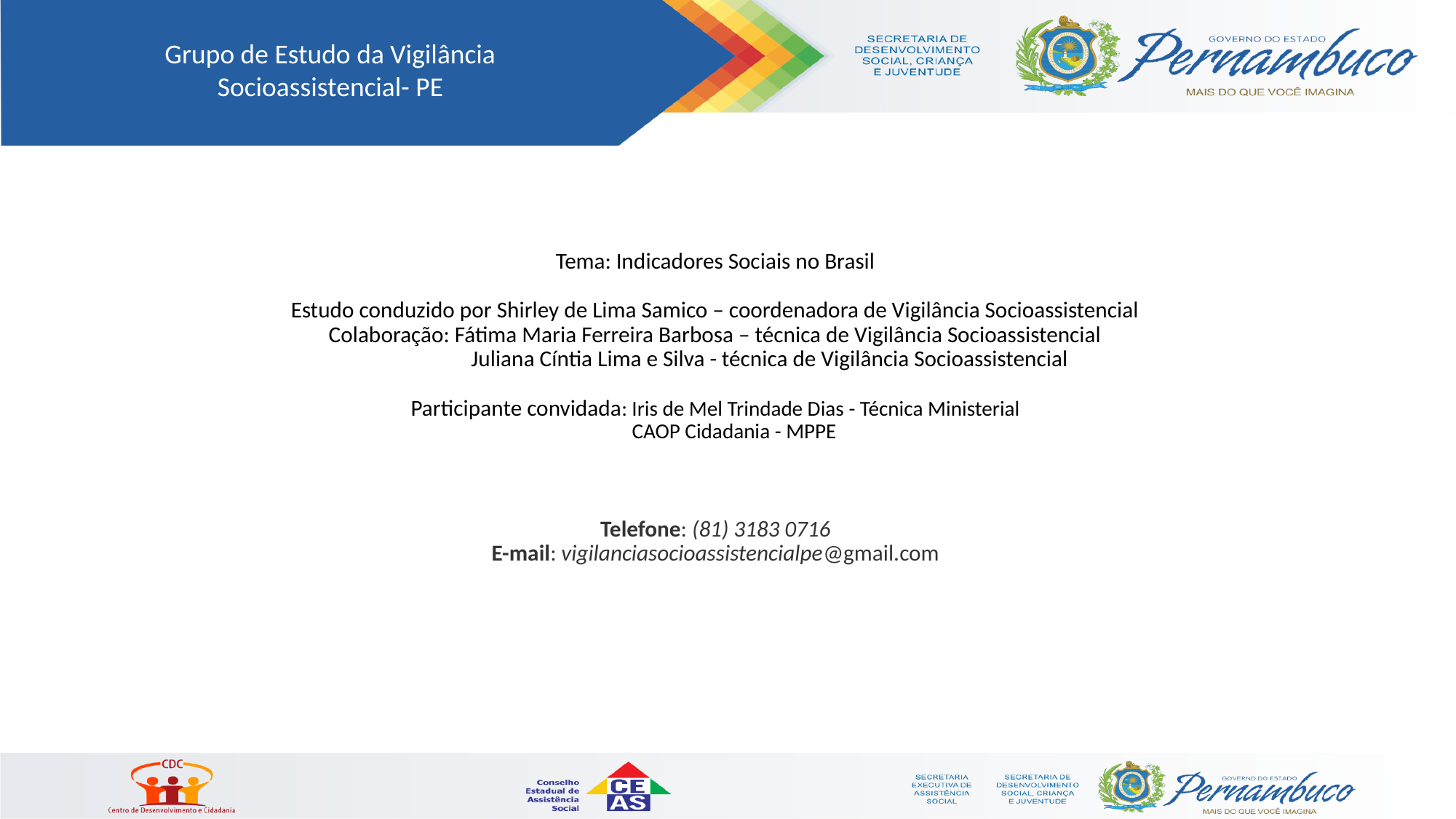

Grupo de Estudo da Vigilância Socioassistencial- PE
# Tema: Indicadores Sociais no Brasil Estudo conduzido por Shirley de Lima Samico – coordenadora de Vigilância Socioassistencial Colaboração: Fátima Maria Ferreira Barbosa – técnica de Vigilância Socioassistencial Juliana Cíntia Lima e Silva - técnica de Vigilância Socioassistencial Participante convidada: Iris de Mel Trindade Dias - Técnica Ministerial CAOP Cidadania - MPPE Telefone: (81) 3183 0716 E-mail: vigilanciasocioassistencialpe@gmail.com